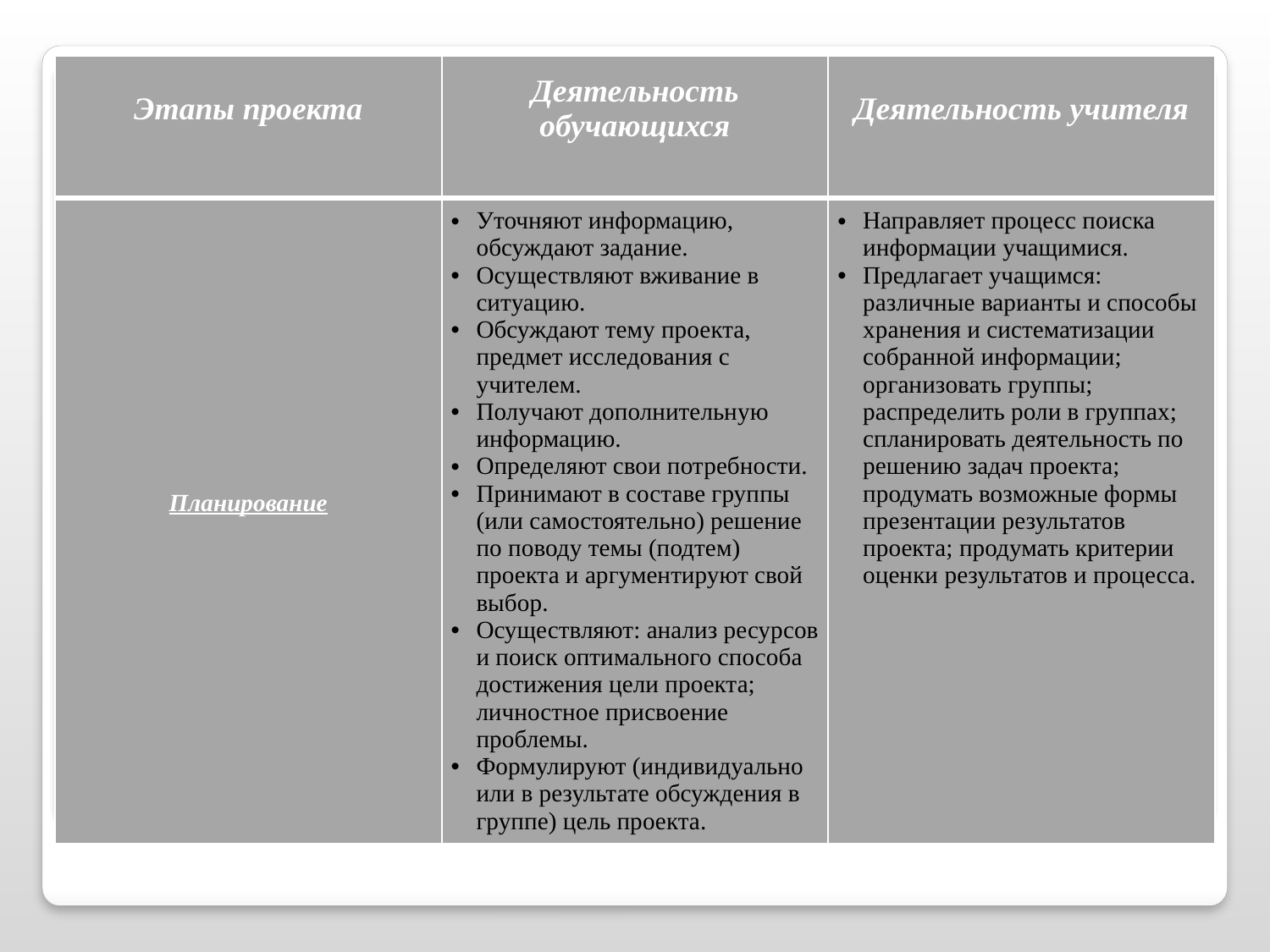

| Этапы проекта | Деятельность обучающихся | Деятельность учителя |
| --- | --- | --- |
| Планирование | Уточняют информацию, обсуждают задание. Осуществляют вживание в ситуацию. Обсуждают тему проекта, предмет исследования с учителем. Получают дополнительную информацию. Определяют свои потребности. Принимают в составе группы (или самостоятельно) решение по поводу темы (подтем) проекта и аргументируют свой выбор. Осуществляют: анализ ресурсов и поиск оптимального способа достижения цели проекта; личностное присвоение проблемы. Формулируют (индивидуально или в результате обсуждения в группе) цель проекта. | Направляет процесс поиска информации учащимися. Предлагает учащимся: различные варианты и способы хранения и систематизации собранной информации; организовать группы; распределить роли в группах; спланировать деятельность по решению задач проекта; продумать возможные формы презентации результатов проекта; продумать критерии оценки результатов и процесса. |